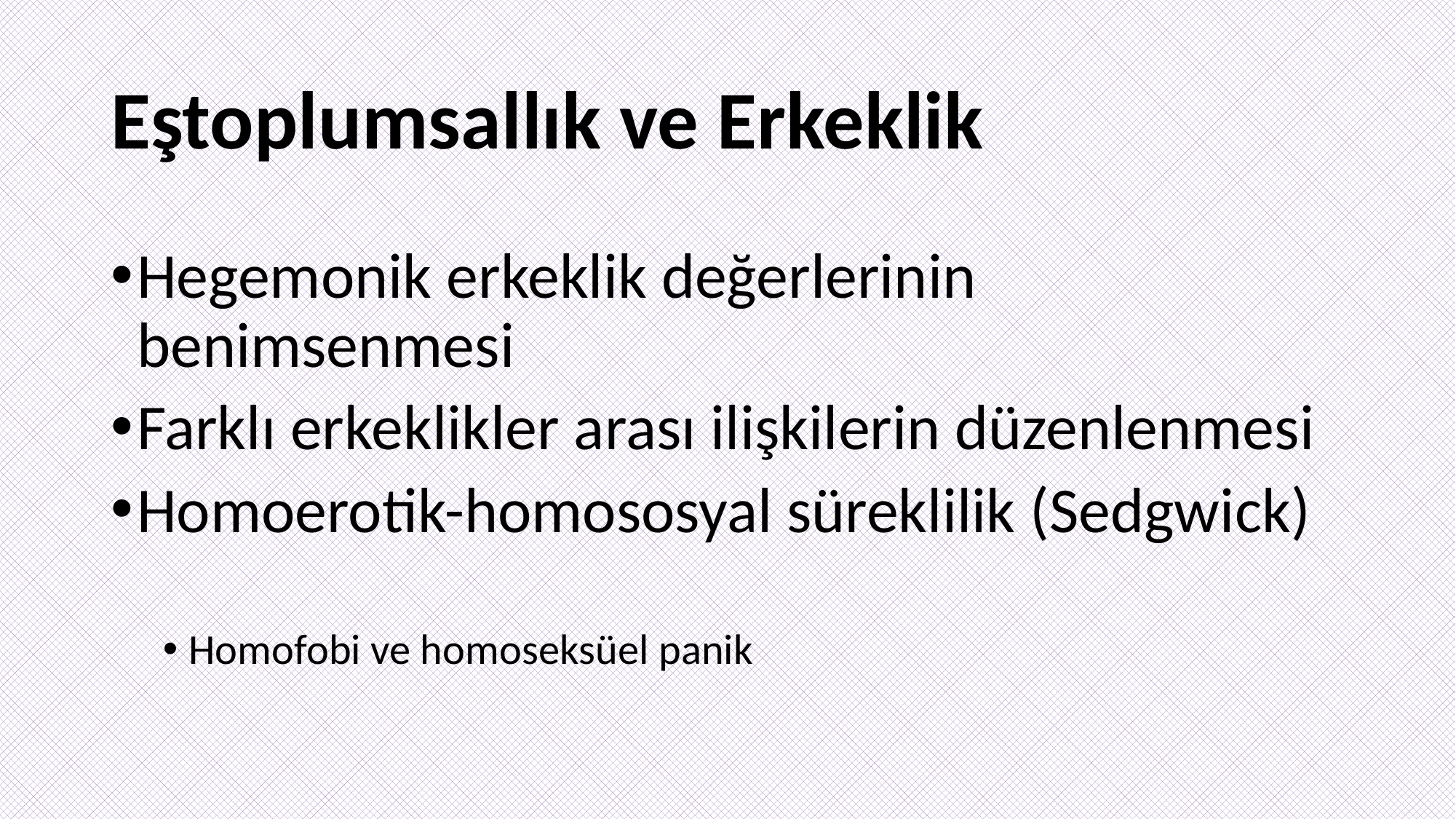

# Eştoplumsallık ve Erkeklik
Hegemonik erkeklik değerlerinin benimsenmesi
Farklı erkeklikler arası ilişkilerin düzenlenmesi
Homoerotik-homososyal süreklilik (Sedgwick)
Homofobi ve homoseksüel panik